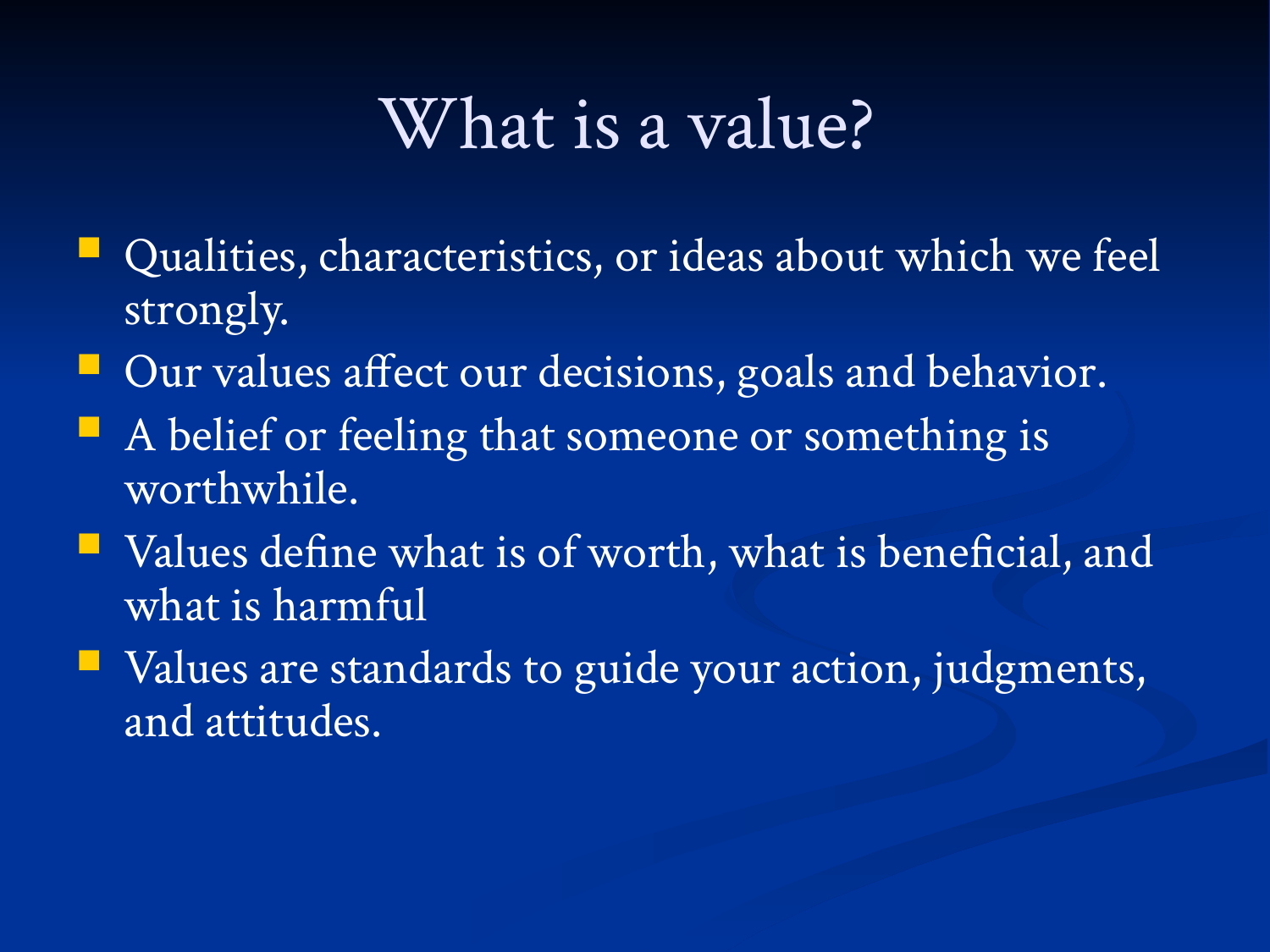

# What is a value?
Qualities, characteristics, or ideas about which we feel strongly.
Our values affect our decisions, goals and behavior.
A belief or feeling that someone or something is worthwhile.
Values define what is of worth, what is beneficial, and what is harmful
Values are standards to guide your action, judgments, and attitudes.